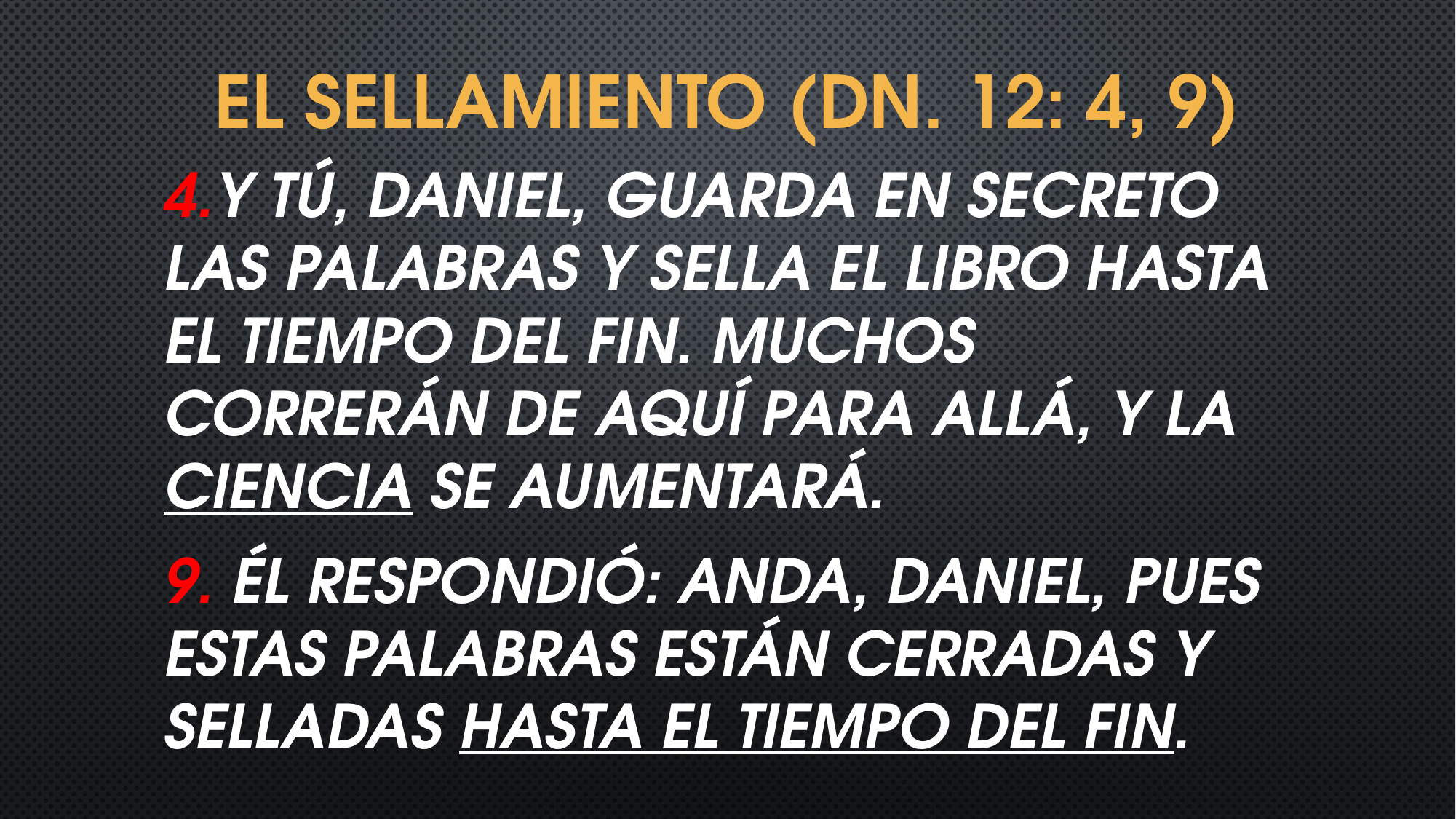

# El sellamiento (Dn. 12: 4, 9)
4.Y tú, Daniel, guarda en secreto las palabras y sella el libro hasta el tiempo del fin. Muchos correrán de aquí para allá, y la ciencia se aumentará.
9. Él respondió: Anda, Daniel, pues estas palabras están cerradas y selladas hasta el tiempo del fin.